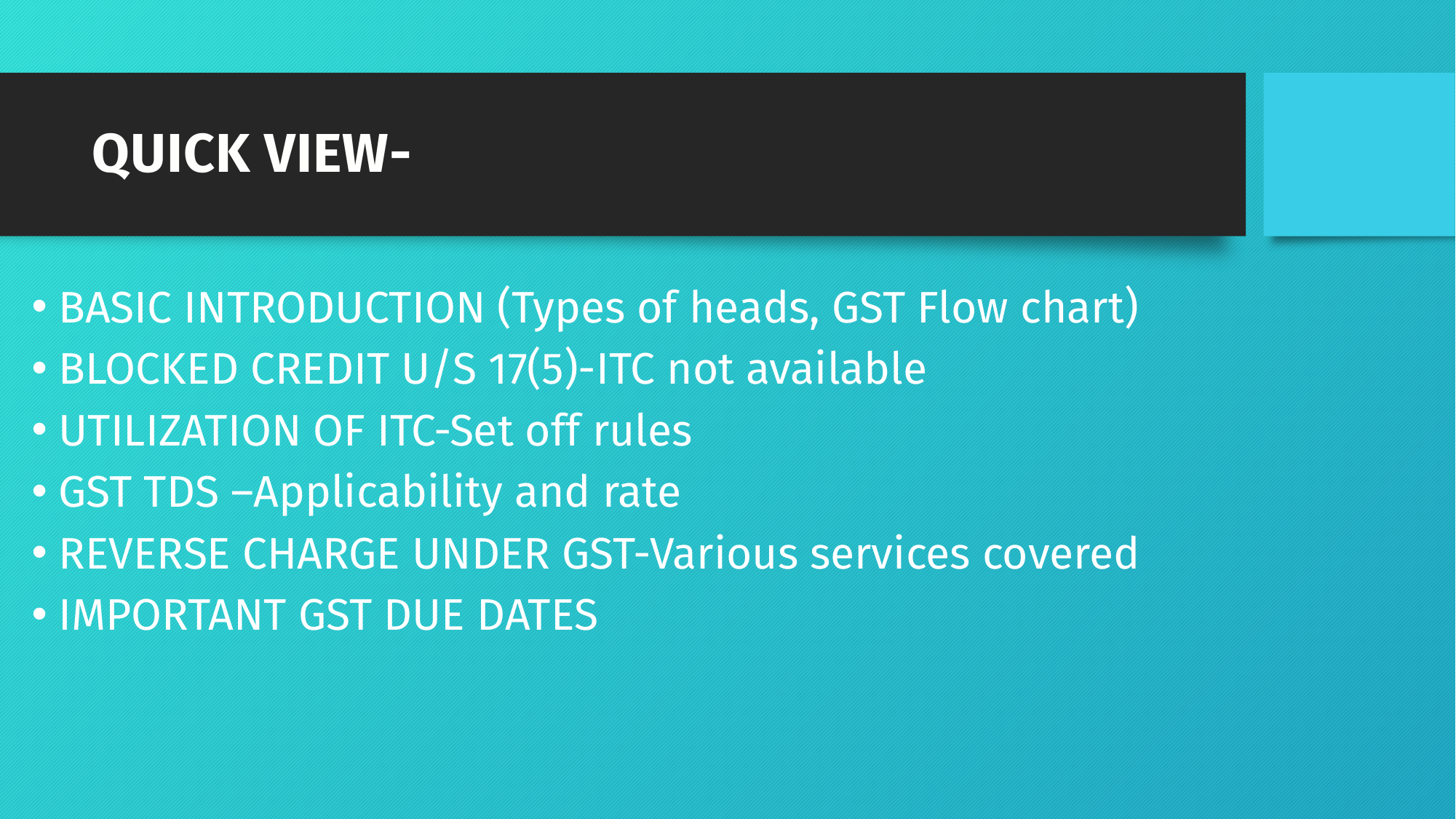

# QUICK VIEW-
BASIC INTRODUCTION (Types of heads, GST Flow chart)
BLOCKED CREDIT U/S 17(5)-ITC not available
UTILIZATION OF ITC-Set off rules
GST TDS –Applicability and rate
REVERSE CHARGE UNDER GST-Various services covered
IMPORTANT GST DUE DATES